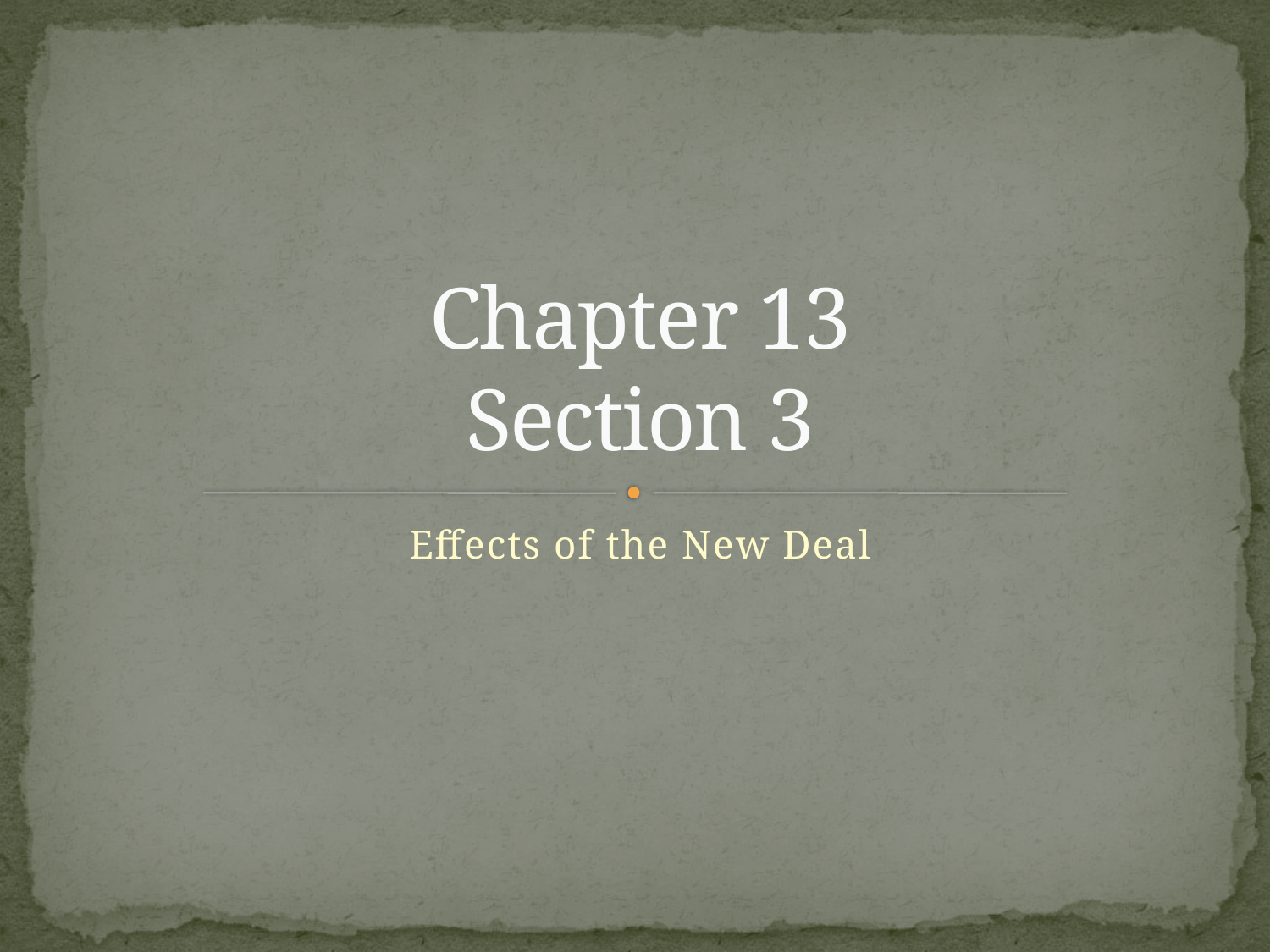

# Chapter 13 Section 3
Effects of the New Deal